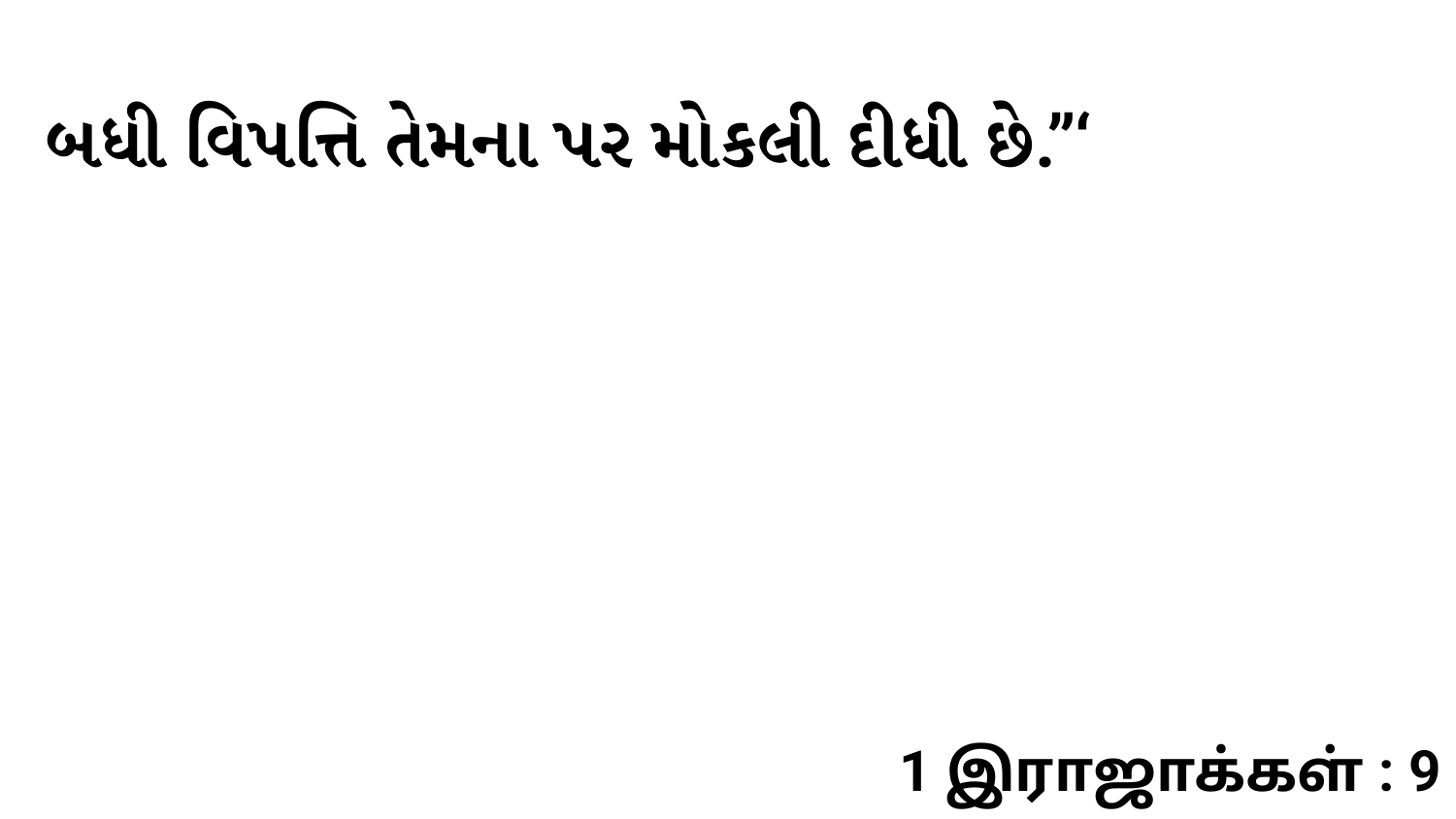

બધી વિપત્તિ તેમના પર મોકલી દીધી છે.”‘
1 இராஜாக்கள் : 9